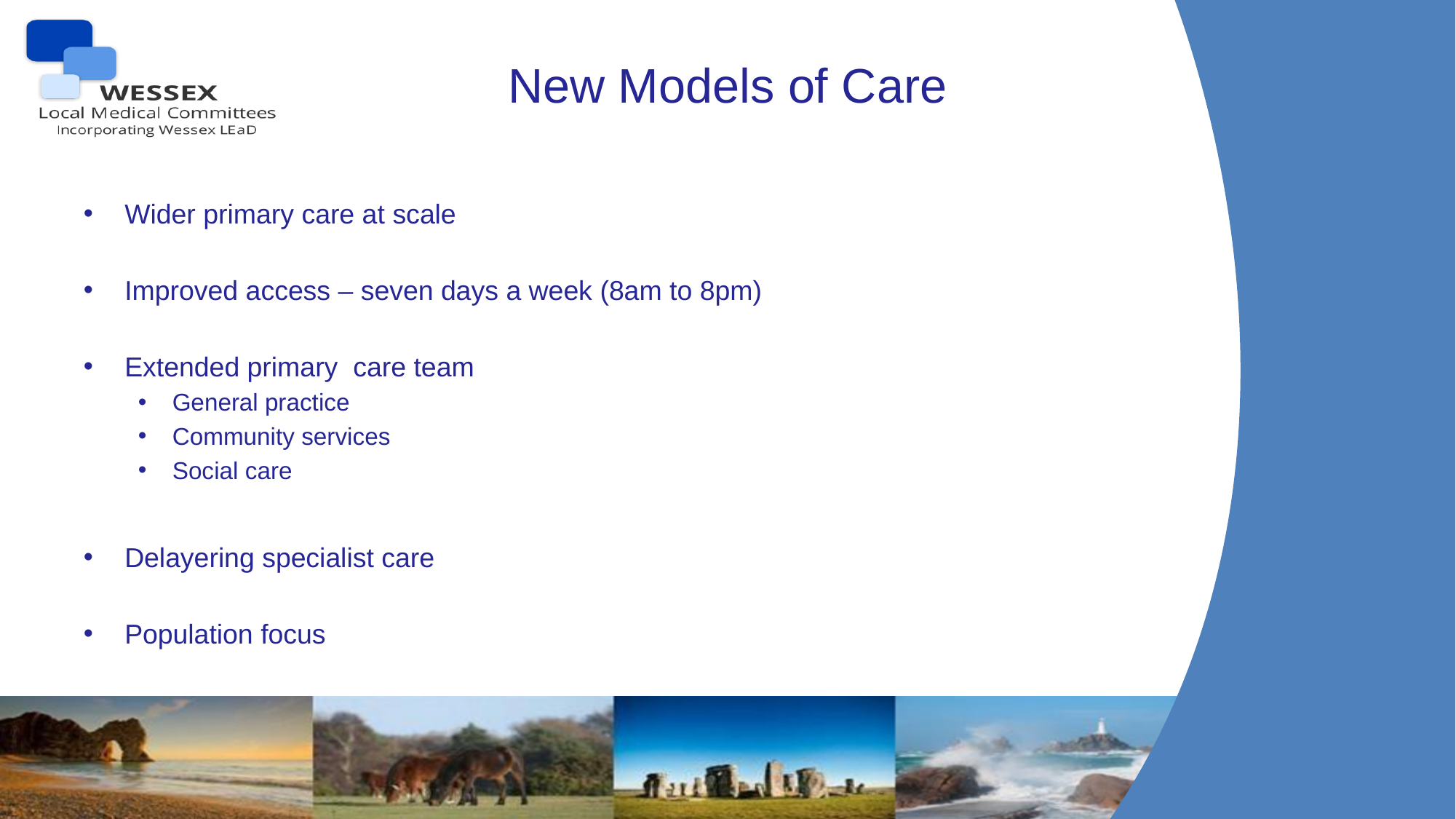

# New Models of Care
Wider primary care at scale

Improved access – seven days a week (8am to 8pm)

Extended primary  care team
General practice
Community services
Social care

Delayering specialist care

Population focus